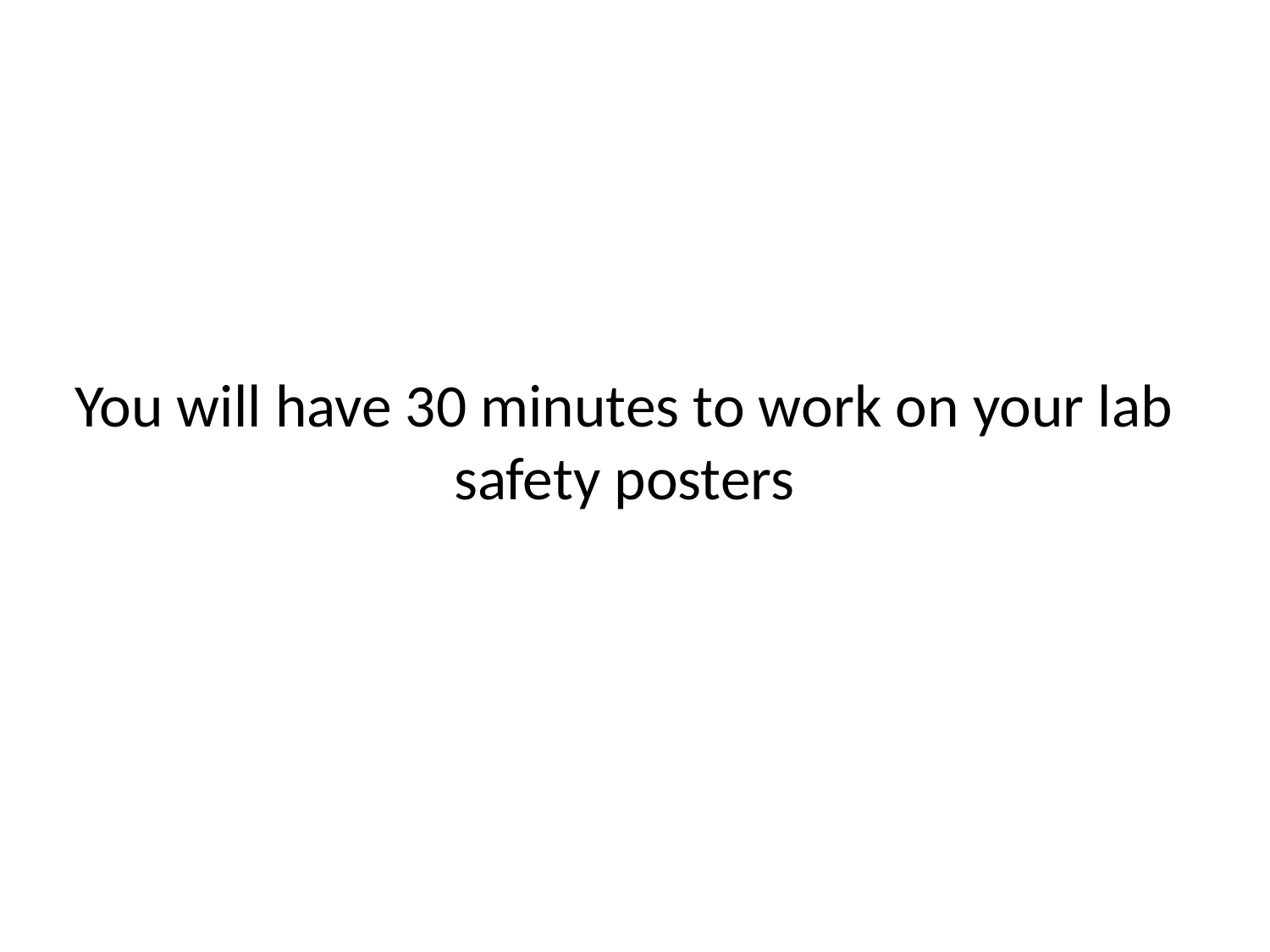

# You will have 30 minutes to work on your lab safety posters